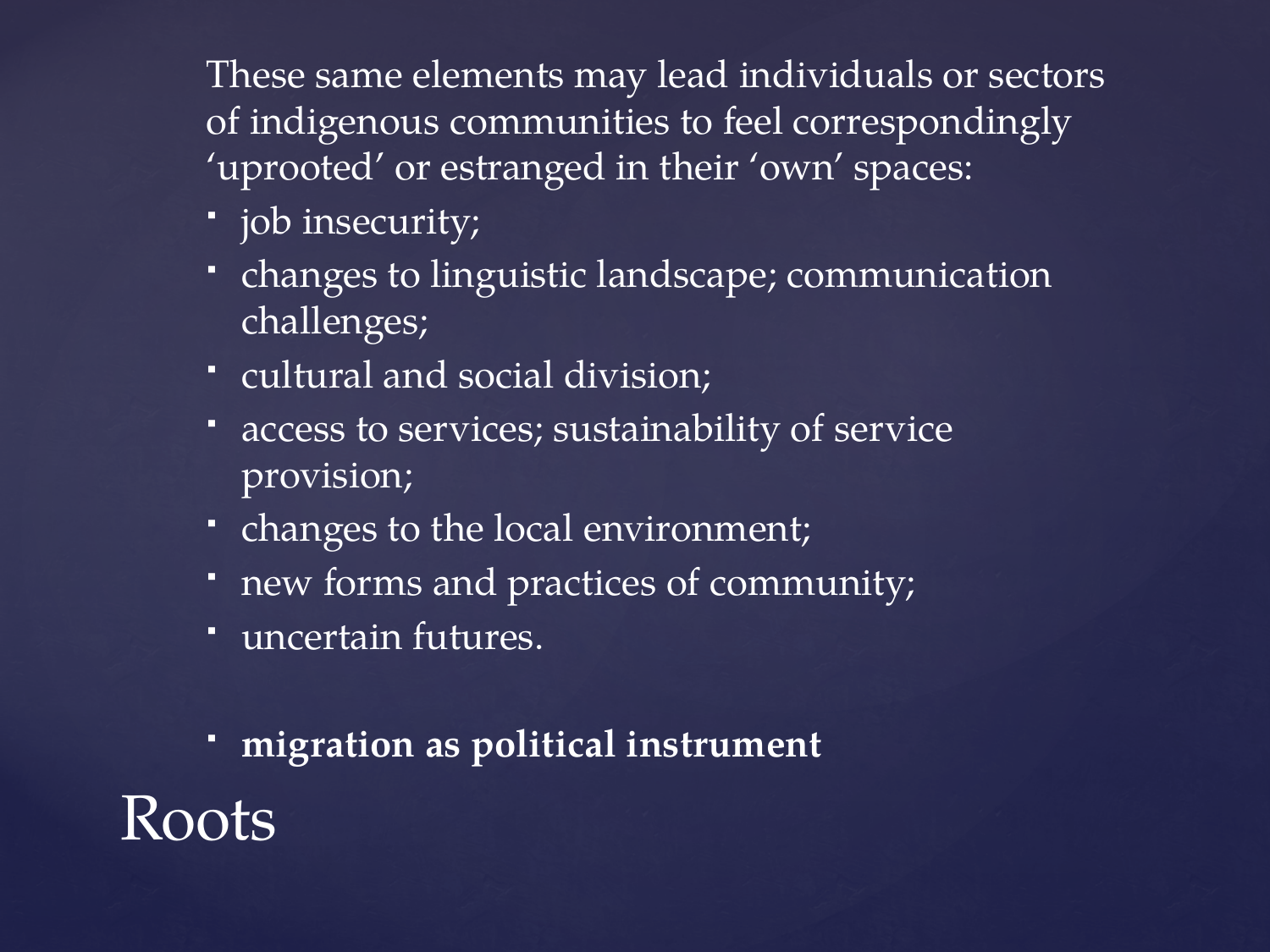

These same elements may lead individuals or sectors of indigenous communities to feel correspondingly ‘uprooted’ or estranged in their ‘own’ spaces:
job insecurity;
changes to linguistic landscape; communication challenges;
cultural and social division;
access to services; sustainability of service provision;
changes to the local environment;
new forms and practices of community;
uncertain futures.

migration as political instrument

# Roots